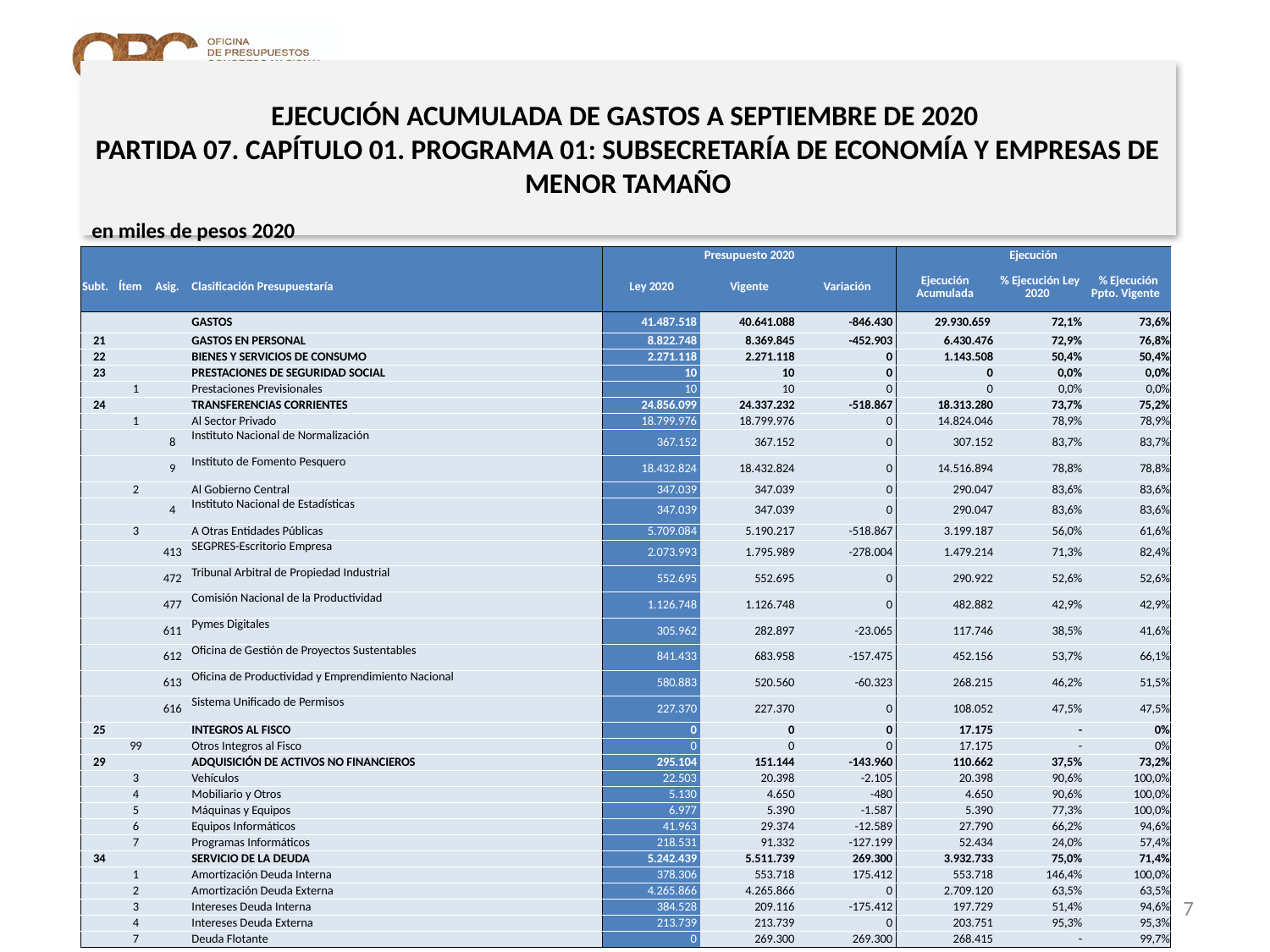

EJECUCIÓN ACUMULADA DE GASTOS A SEPTIEMBRE DE 2020
PARTIDA 07. CAPÍTULO 01. PROGRAMA 01: SUBSECRETARÍA DE ECONOMÍA Y EMPRESAS DE MENOR TAMAÑO
en miles de pesos 2020
|  |  |  |  | Presupuesto 2020 |  |  | Ejecución |  |  |
| --- | --- | --- | --- | --- | --- | --- | --- | --- | --- |
| Subt. | Ítem | Asig. | Clasificación Presupuestaría | Ley 2020 | Vigente | Variación | Ejecución Acumulada | % Ejecución Ley 2020 | % Ejecución Ppto. Vigente |
|  |  |  | GASTOS | 41.487.518 | 40.641.088 | -846.430 | 29.930.659 | 72,1% | 73,6% |
| 21 |  |  | GASTOS EN PERSONAL | 8.822.748 | 8.369.845 | -452.903 | 6.430.476 | 72,9% | 76,8% |
| 22 |  |  | BIENES Y SERVICIOS DE CONSUMO | 2.271.118 | 2.271.118 | 0 | 1.143.508 | 50,4% | 50,4% |
| 23 |  |  | PRESTACIONES DE SEGURIDAD SOCIAL | 10 | 10 | 0 | 0 | 0,0% | 0,0% |
|  | 1 |  | Prestaciones Previsionales | 10 | 10 | 0 | 0 | 0,0% | 0,0% |
| 24 |  |  | TRANSFERENCIAS CORRIENTES | 24.856.099 | 24.337.232 | -518.867 | 18.313.280 | 73,7% | 75,2% |
|  | 1 |  | Al Sector Privado | 18.799.976 | 18.799.976 | 0 | 14.824.046 | 78,9% | 78,9% |
|  |  | 8 | Instituto Nacional de Normalización | 367.152 | 367.152 | 0 | 307.152 | 83,7% | 83,7% |
|  |  | 9 | Instituto de Fomento Pesquero | 18.432.824 | 18.432.824 | 0 | 14.516.894 | 78,8% | 78,8% |
|  | 2 |  | Al Gobierno Central | 347.039 | 347.039 | 0 | 290.047 | 83,6% | 83,6% |
|  |  | 4 | Instituto Nacional de Estadísticas | 347.039 | 347.039 | 0 | 290.047 | 83,6% | 83,6% |
|  | 3 |  | A Otras Entidades Públicas | 5.709.084 | 5.190.217 | -518.867 | 3.199.187 | 56,0% | 61,6% |
|  |  | 413 | SEGPRES-Escritorio Empresa | 2.073.993 | 1.795.989 | -278.004 | 1.479.214 | 71,3% | 82,4% |
|  |  | 472 | Tribunal Arbitral de Propiedad Industrial | 552.695 | 552.695 | 0 | 290.922 | 52,6% | 52,6% |
|  |  | 477 | Comisión Nacional de la Productividad | 1.126.748 | 1.126.748 | 0 | 482.882 | 42,9% | 42,9% |
|  |  | 611 | Pymes Digitales | 305.962 | 282.897 | -23.065 | 117.746 | 38,5% | 41,6% |
|  |  | 612 | Oficina de Gestión de Proyectos Sustentables | 841.433 | 683.958 | -157.475 | 452.156 | 53,7% | 66,1% |
|  |  | 613 | Oficina de Productividad y Emprendimiento Nacional | 580.883 | 520.560 | -60.323 | 268.215 | 46,2% | 51,5% |
|  |  | 616 | Sistema Unificado de Permisos | 227.370 | 227.370 | 0 | 108.052 | 47,5% | 47,5% |
| 25 |  |  | INTEGROS AL FISCO | 0 | 0 | 0 | 17.175 | - | 0% |
|  | 99 |  | Otros Integros al Fisco | 0 | 0 | 0 | 17.175 | - | 0% |
| 29 |  |  | ADQUISICIÓN DE ACTIVOS NO FINANCIEROS | 295.104 | 151.144 | -143.960 | 110.662 | 37,5% | 73,2% |
|  | 3 |  | Vehículos | 22.503 | 20.398 | -2.105 | 20.398 | 90,6% | 100,0% |
|  | 4 |  | Mobiliario y Otros | 5.130 | 4.650 | -480 | 4.650 | 90,6% | 100,0% |
|  | 5 |  | Máquinas y Equipos | 6.977 | 5.390 | -1.587 | 5.390 | 77,3% | 100,0% |
|  | 6 |  | Equipos Informáticos | 41.963 | 29.374 | -12.589 | 27.790 | 66,2% | 94,6% |
|  | 7 |  | Programas Informáticos | 218.531 | 91.332 | -127.199 | 52.434 | 24,0% | 57,4% |
| 34 |  |  | SERVICIO DE LA DEUDA | 5.242.439 | 5.511.739 | 269.300 | 3.932.733 | 75,0% | 71,4% |
|  | 1 |  | Amortización Deuda Interna | 378.306 | 553.718 | 175.412 | 553.718 | 146,4% | 100,0% |
|  | 2 |  | Amortización Deuda Externa | 4.265.866 | 4.265.866 | 0 | 2.709.120 | 63,5% | 63,5% |
|  | 3 |  | Intereses Deuda Interna | 384.528 | 209.116 | -175.412 | 197.729 | 51,4% | 94,6% |
|  | 4 |  | Intereses Deuda Externa | 213.739 | 213.739 | 0 | 203.751 | 95,3% | 95,3% |
|  | 7 |  | Deuda Flotante | 0 | 269.300 | 269.300 | 268.415 | - | 99,7% |
Nota: Para el cálculo del presupuesto vigente, así como para determinar la ejecución acumulada, no se incluyó: el subtítulo 25.99 “Otros Íntegros al Fisco” por cuanto corresponden a movimientos contables derivados de una instrucción administrativa aplicada por Dipres a partir del mes de abril.
Fuente: Elaboración propia en base a Informes de ejecución presupuestaria mensual de DIPRES.
7